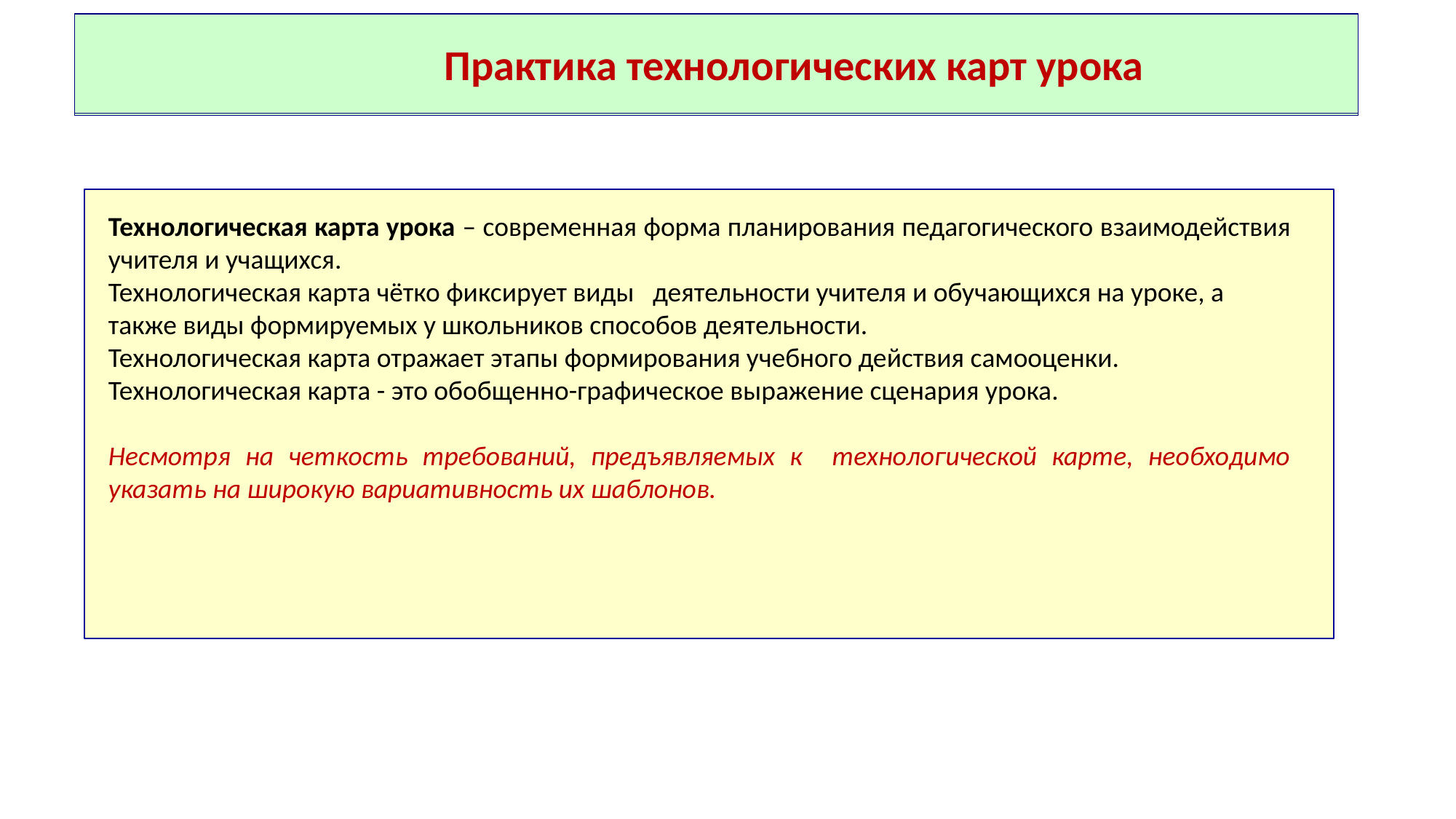

Системно-деятельностный подход как
методологическая основа современного урока
# Практика технологических карт урока

Технологическая карта урока – современная форма планирования педагогического взаимодействия учителя и учащихся.
Технологическая карта чётко фиксирует виды   деятельности учителя и обучающихся на уроке, а также виды формируемых у школьников способов деятельности.
Технологическая карта отражает этапы формирования учебного действия самооценки.
Технологическая карта - это обобщенно-графическое выражение сценария урока.

Несмотря на четкость требований, предъявляемых к  технологической карте, необходимо указать на широкую вариативность их шаблонов.